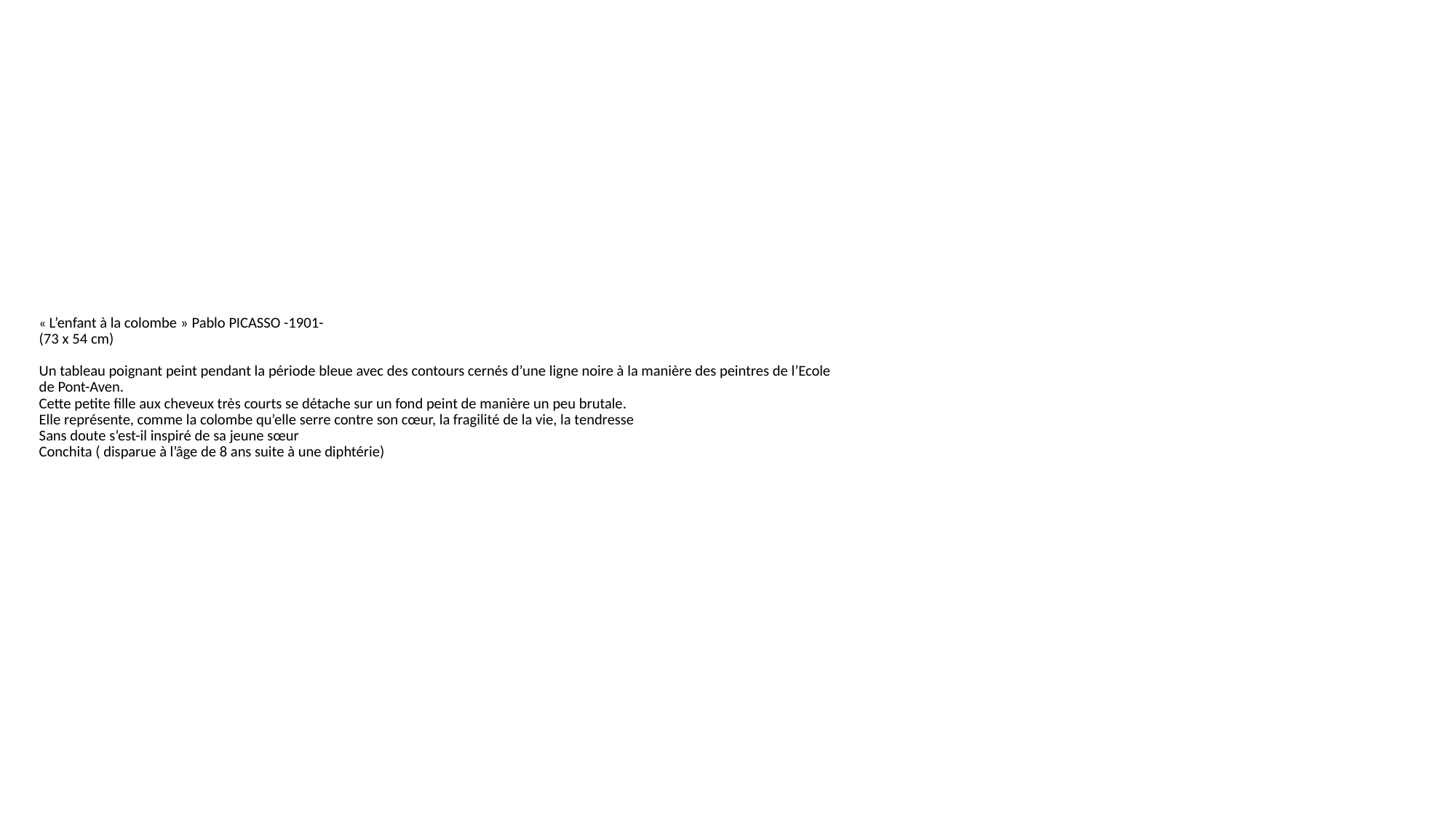

# « L’enfant à la colombe » Pablo PICASSO -1901- (73 x 54 cm) Un tableau poignant peint pendant la période bleue avec des contours cernés d’une ligne noire à la manière des peintres de l’Ecole de Pont-Aven. Cette petite fille aux cheveux très courts se détache sur un fond peint de manière un peu brutale. Elle représente, comme la colombe qu’elle serre contre son cœur, la fragilité de la vie, la tendresse Sans doute s’est-il inspiré de sa jeune sœur Conchita ( disparue à l’âge de 8 ans suite à une diphtérie)